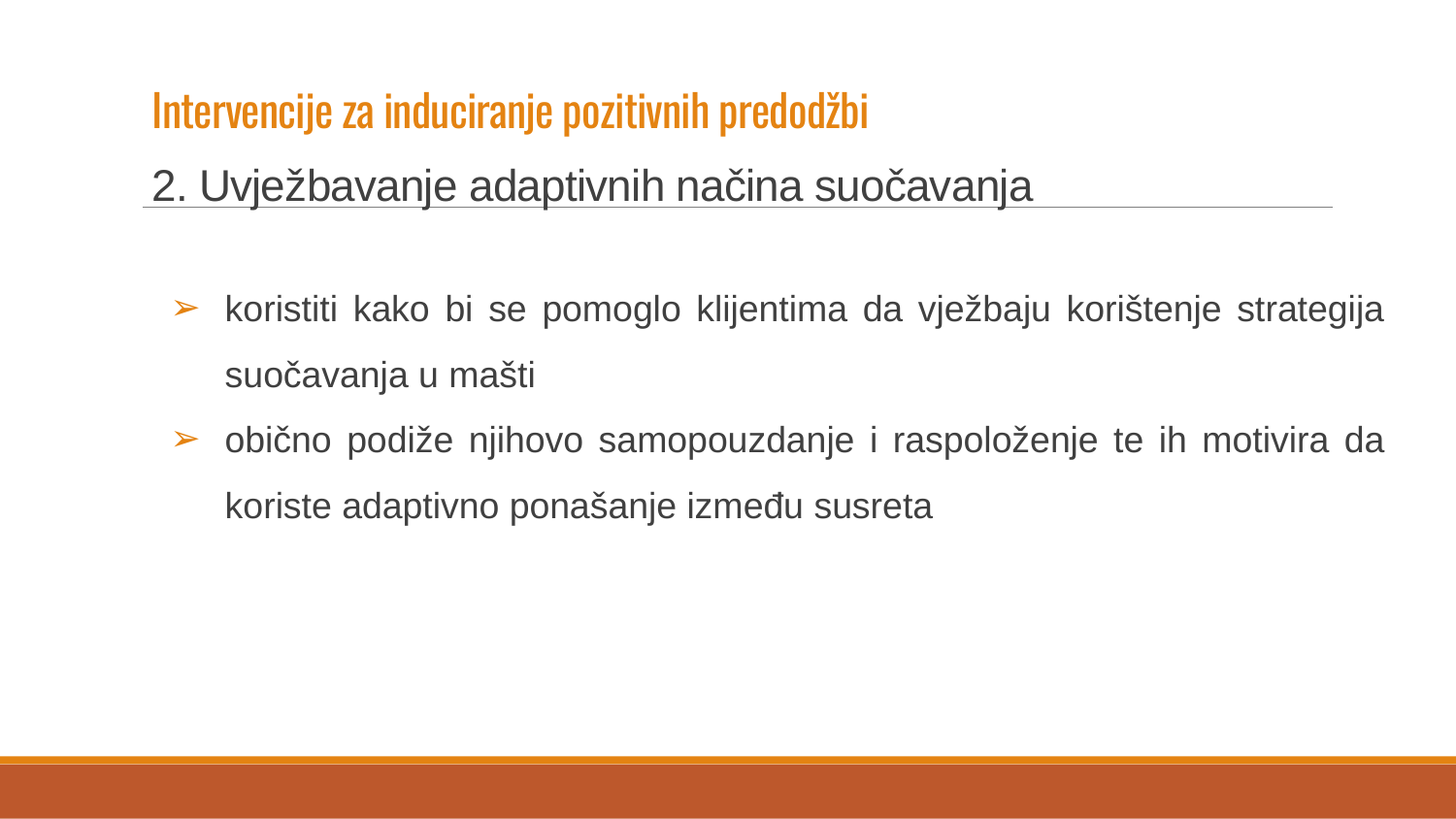

# Intervencije za induciranje pozitivnih predodžbi
2. Uvježbavanje adaptivnih načina suočavanja
koristiti kako bi se pomoglo klijentima da vježbaju korištenje strategija suočavanja u mašti
obično podiže njihovo samopouzdanje i raspoloženje te ih motivira da koriste adaptivno ponašanje između susreta